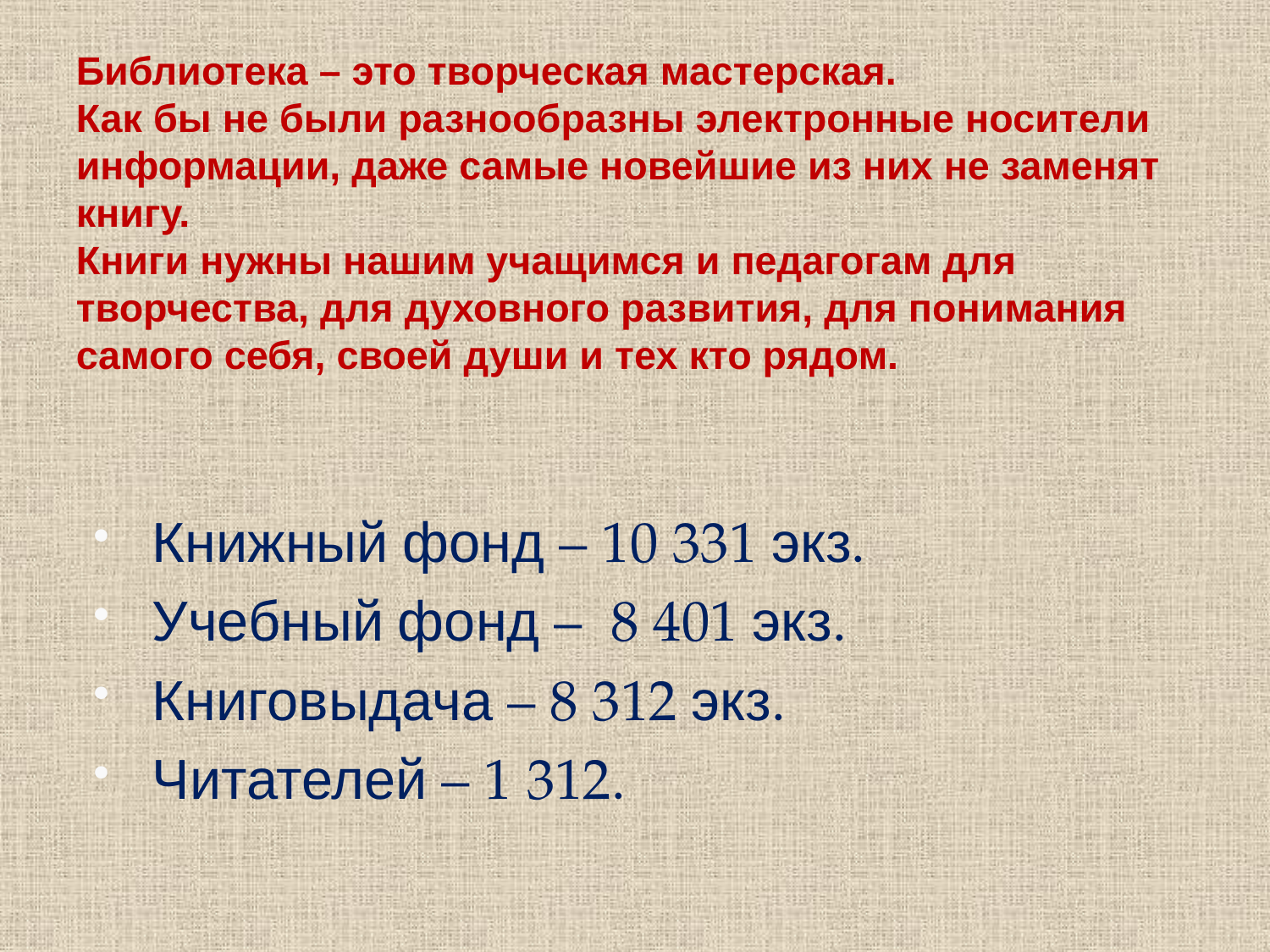

# Библиотека – это творческая мастерская. Как бы не были разнообразны электронные носители информации, даже самые новейшие из них не заменят книгу. Книги нужны нашим учащимся и педагогам для творчества, для духовного развития, для понимания самого себя, своей души и тех кто рядом.

Книжный фонд – 10 331 экз.
Учебный фонд –  8 401 экз.
Книговыдача – 8 312 экз.
Читателей – 1 312.